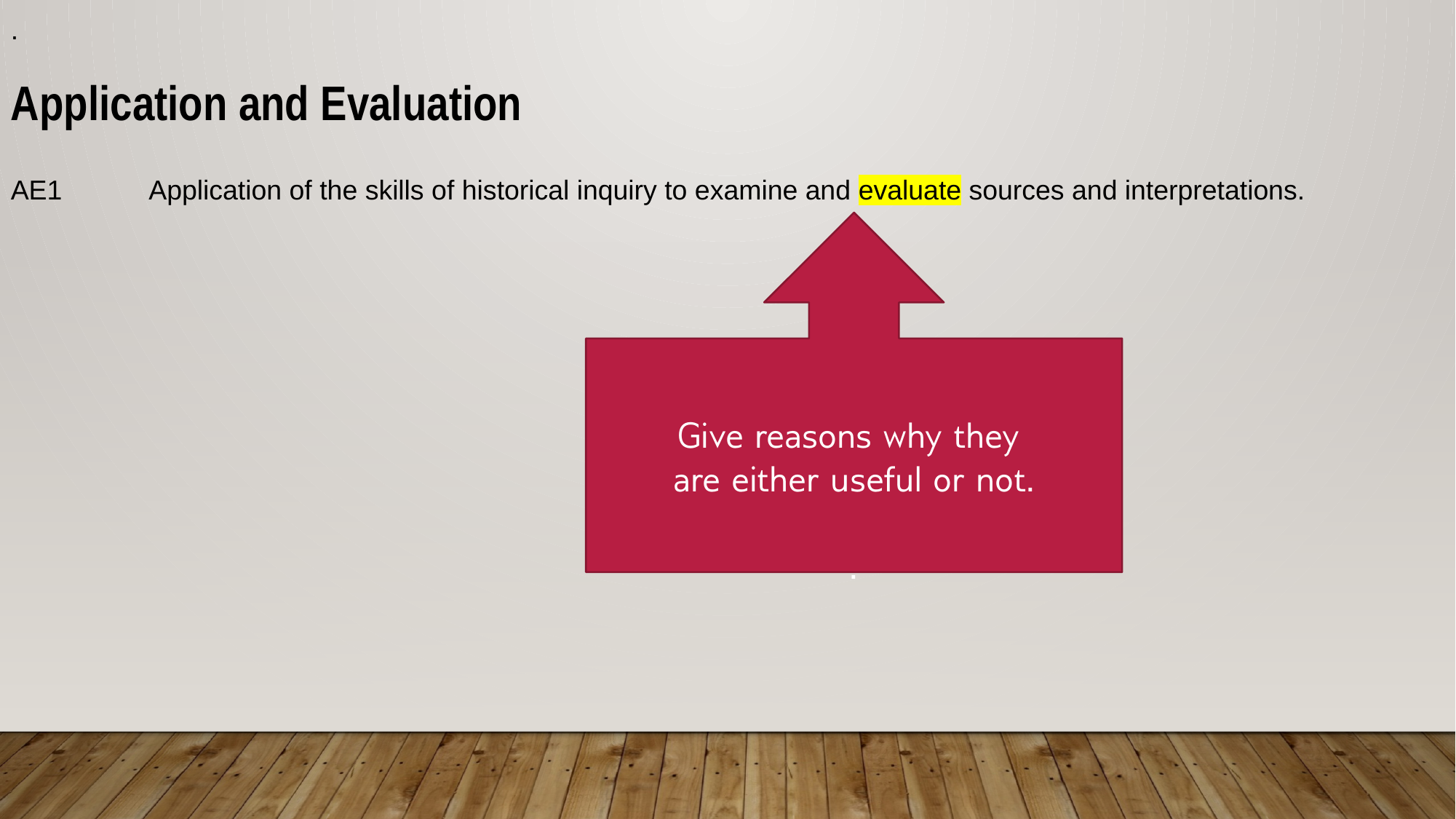

.
Application and Evaluation

AE1	    Application of the skills of historical inquiry to examine and evaluate sources and interpretations.

Give reasons why they
are either useful or not.
.